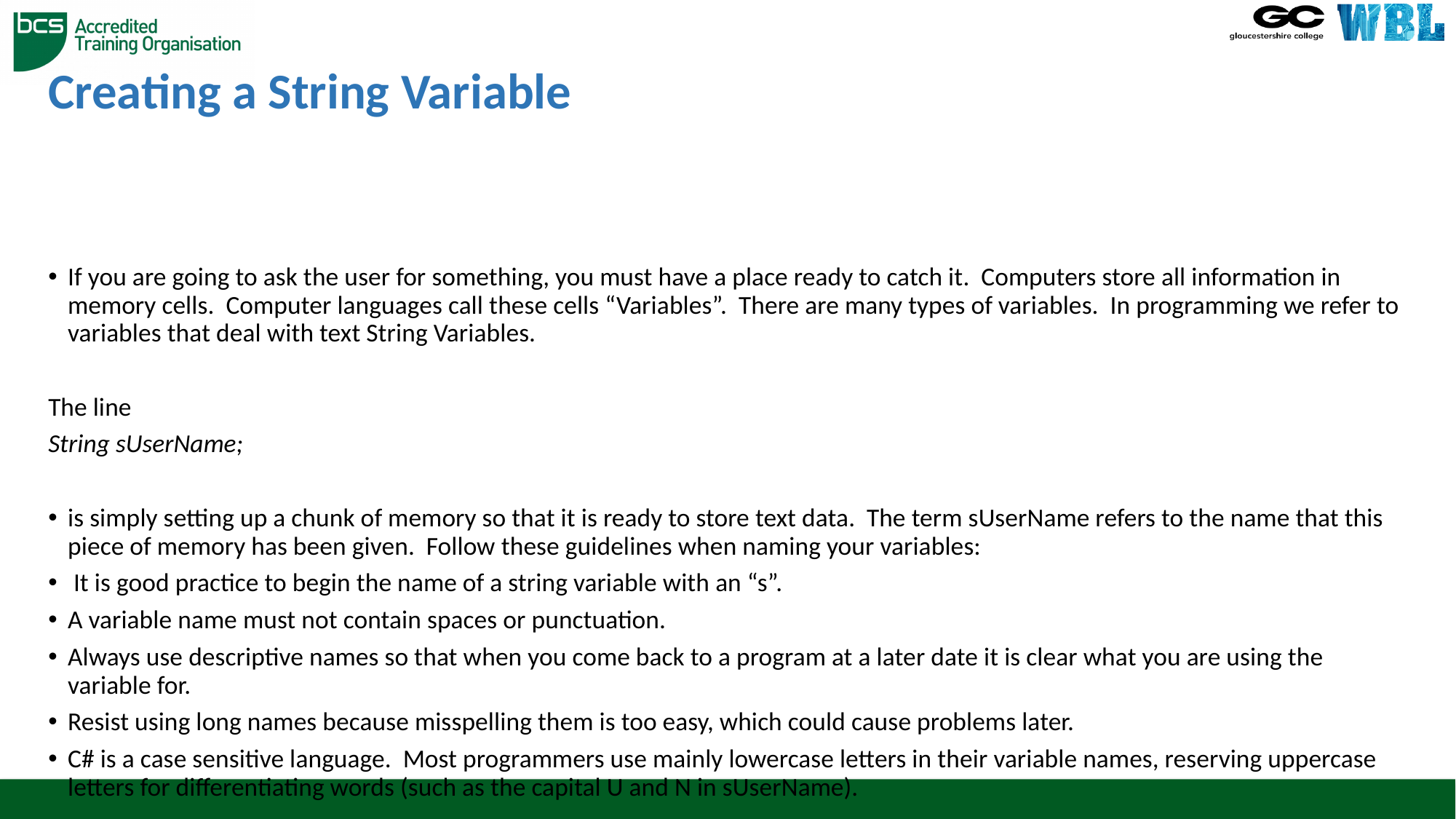

# Creating a String Variable

If you are going to ask the user for something, you must have a place ready to catch it.  Computers store all information in memory cells.  Computer languages call these cells “Variables”.  There are many types of variables.  In programming we refer to variables that deal with text String Variables.

The line
String sUserName;

is simply setting up a chunk of memory so that it is ready to store text data.  The term sUserName refers to the name that this piece of memory has been given.  Follow these guidelines when naming your variables:
 It is good practice to begin the name of a string variable with an “s”.
A variable name must not contain spaces or punctuation.
Always use descriptive names so that when you come back to a program at a later date it is clear what you are using the variable for.
Resist using long names because misspelling them is too easy, which could cause problems later.
C# is a case sensitive language.  Most programmers use mainly lowercase letters in their variable names, reserving uppercase letters for differentiating words (such as the capital U and N in sUserName).